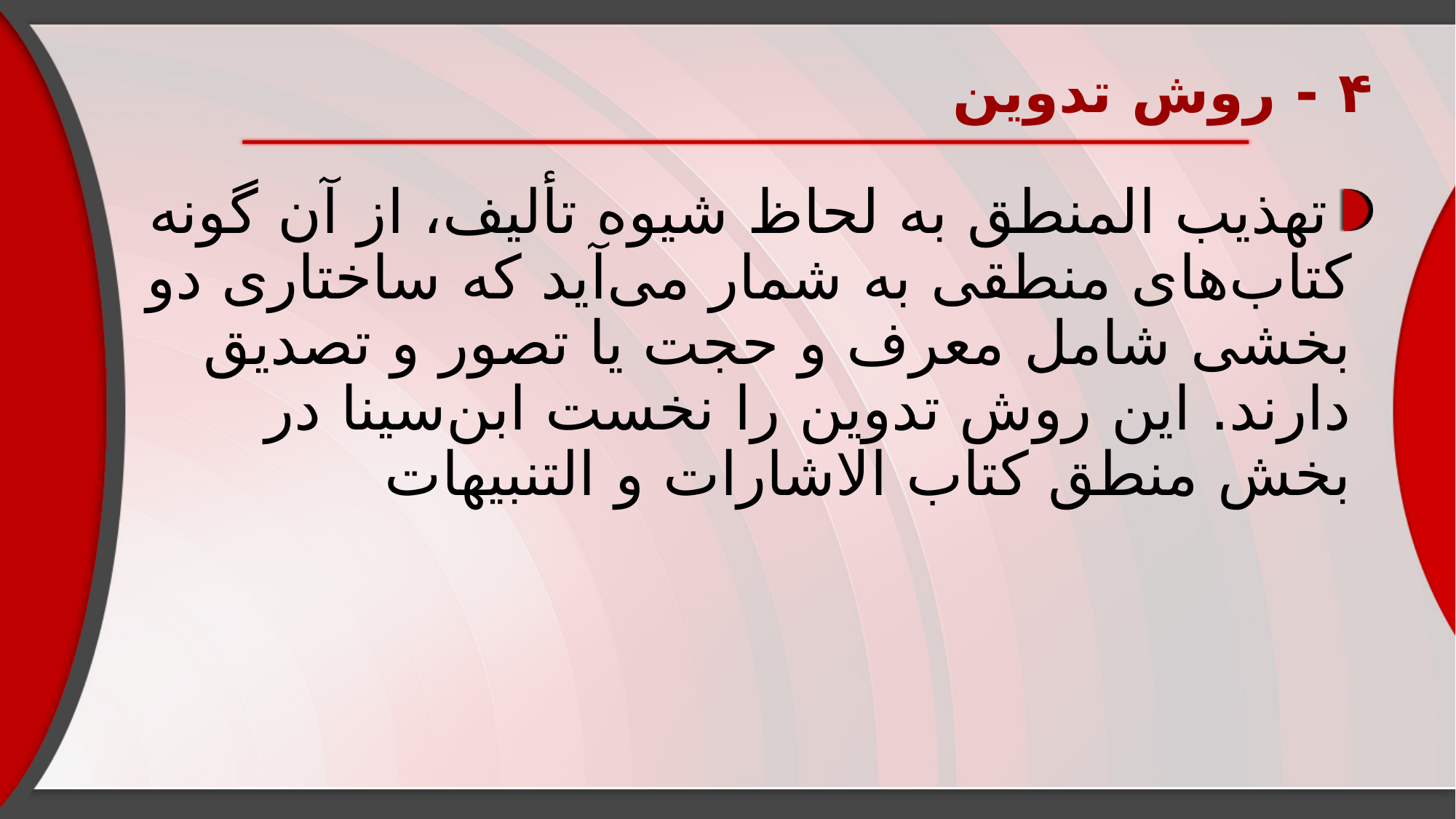

# ۴ - روش تدوین
تهذیب المنطق به لحاظ شیوه تألیف، از آن گونه کتاب‌های منطقی به شمار می‌آید که ساختاری دو بخشی شامل معرف و حجت یا تصور و تصدیق دارند. این روش تدوین را نخست ابن‌سینا در بخش منطق کتاب الاشارات و التنبیهات